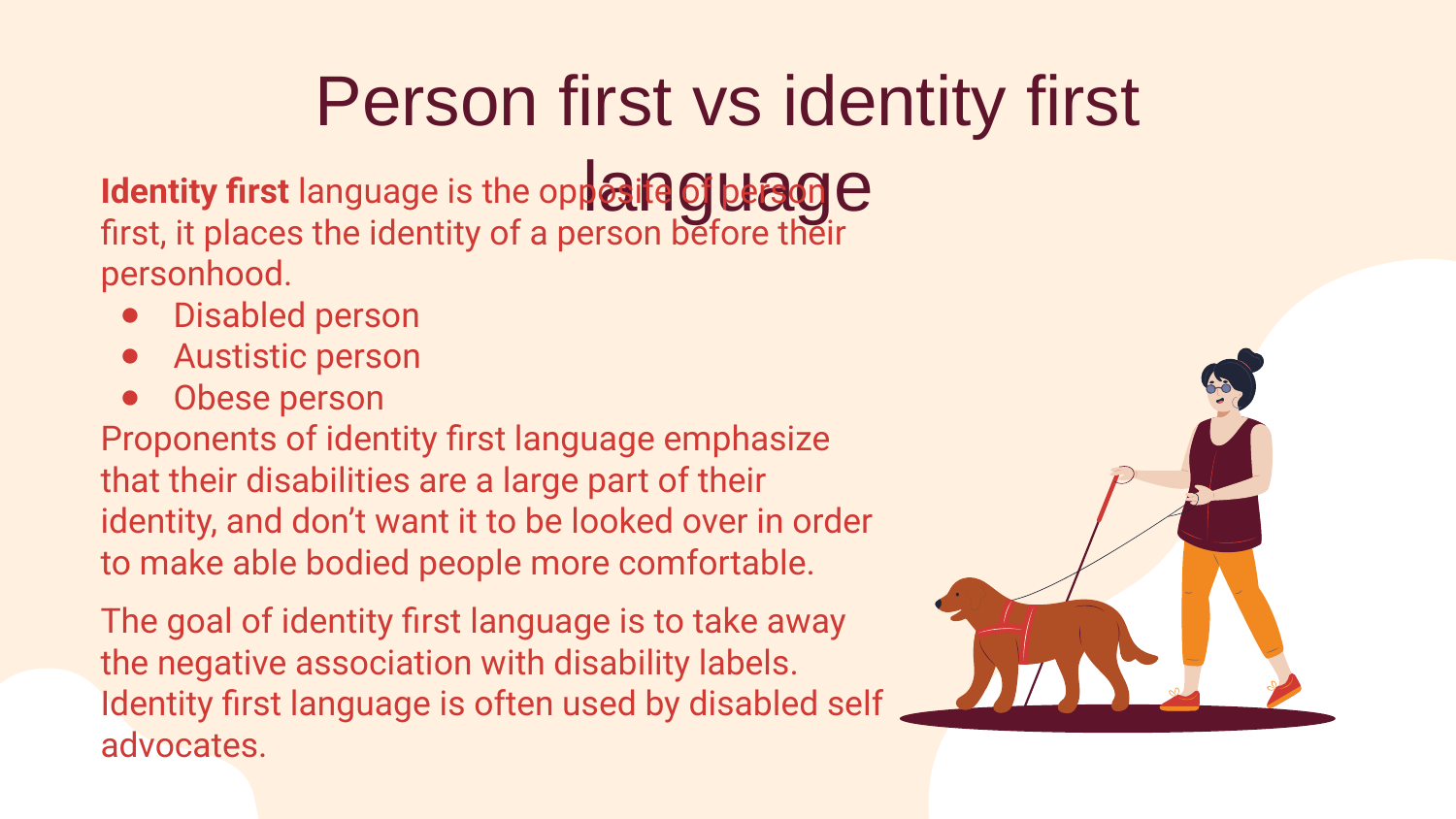

# Person first vs identity first language
Identity first language is the opposite of person first, it places the identity of a person before their personhood.
Disabled person
Austistic person
Obese person
Proponents of identity first language emphasize that their disabilities are a large part of their identity, and don’t want it to be looked over in order to make able bodied people more comfortable.

The goal of identity first language is to take away the negative association with disability labels.
Identity first language is often used by disabled self advocates.